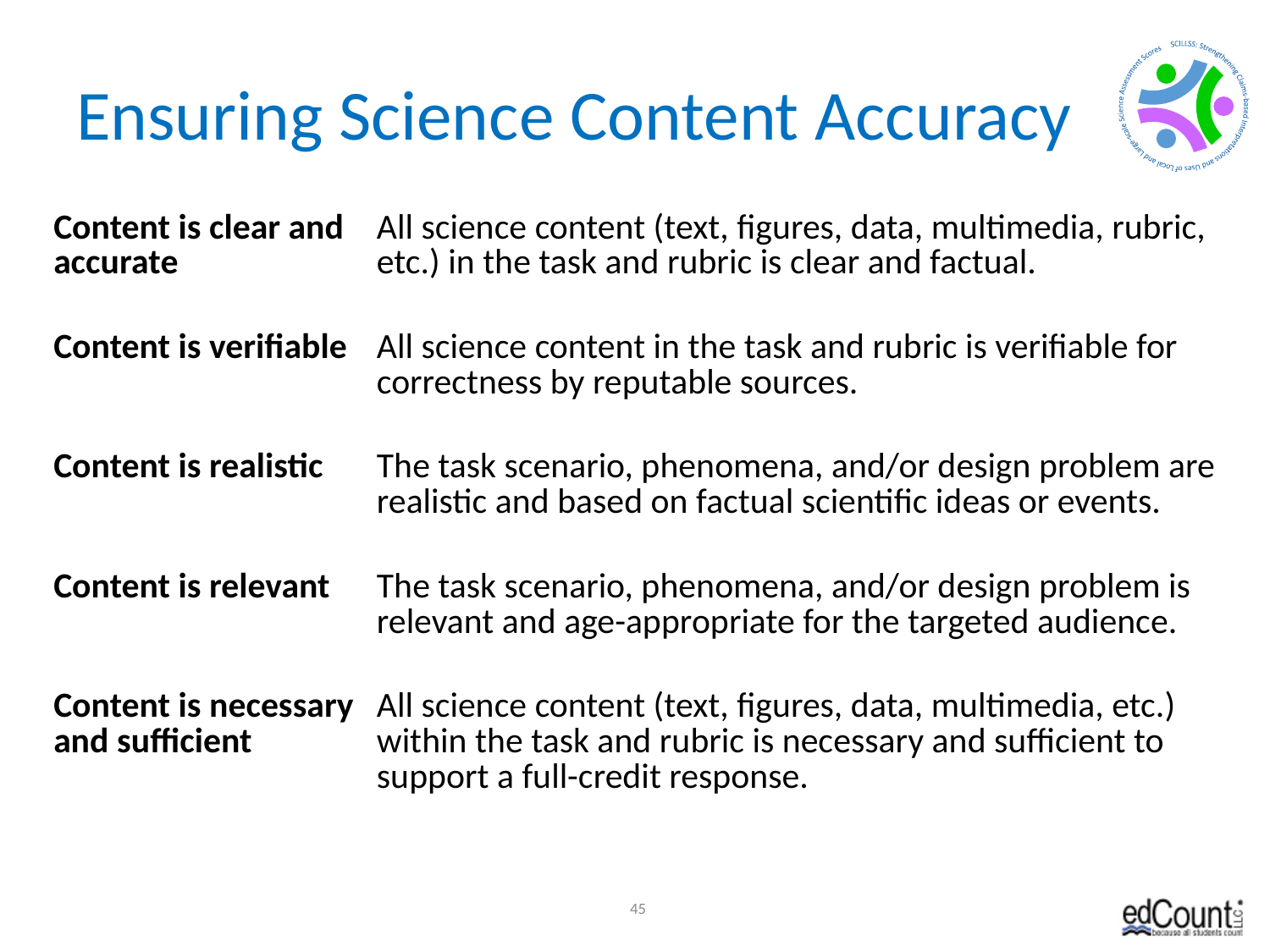

# Ensuring Science Content Accuracy
| Content is clear and accurate | All science content (text, figures, data, multimedia, rubric, etc.) in the task and rubric is clear and factual. |
| --- | --- |
| Content is verifiable | All science content in the task and rubric is verifiable for correctness by reputable sources. |
| Content is realistic | The task scenario, phenomena, and/or design problem are realistic and based on factual scientific ideas or events. |
| Content is relevant | The task scenario, phenomena, and/or design problem is relevant and age-appropriate for the targeted audience. |
| Content is necessary and sufficient | All science content (text, figures, data, multimedia, etc.) within the task and rubric is necessary and sufficient to support a full-credit response. |